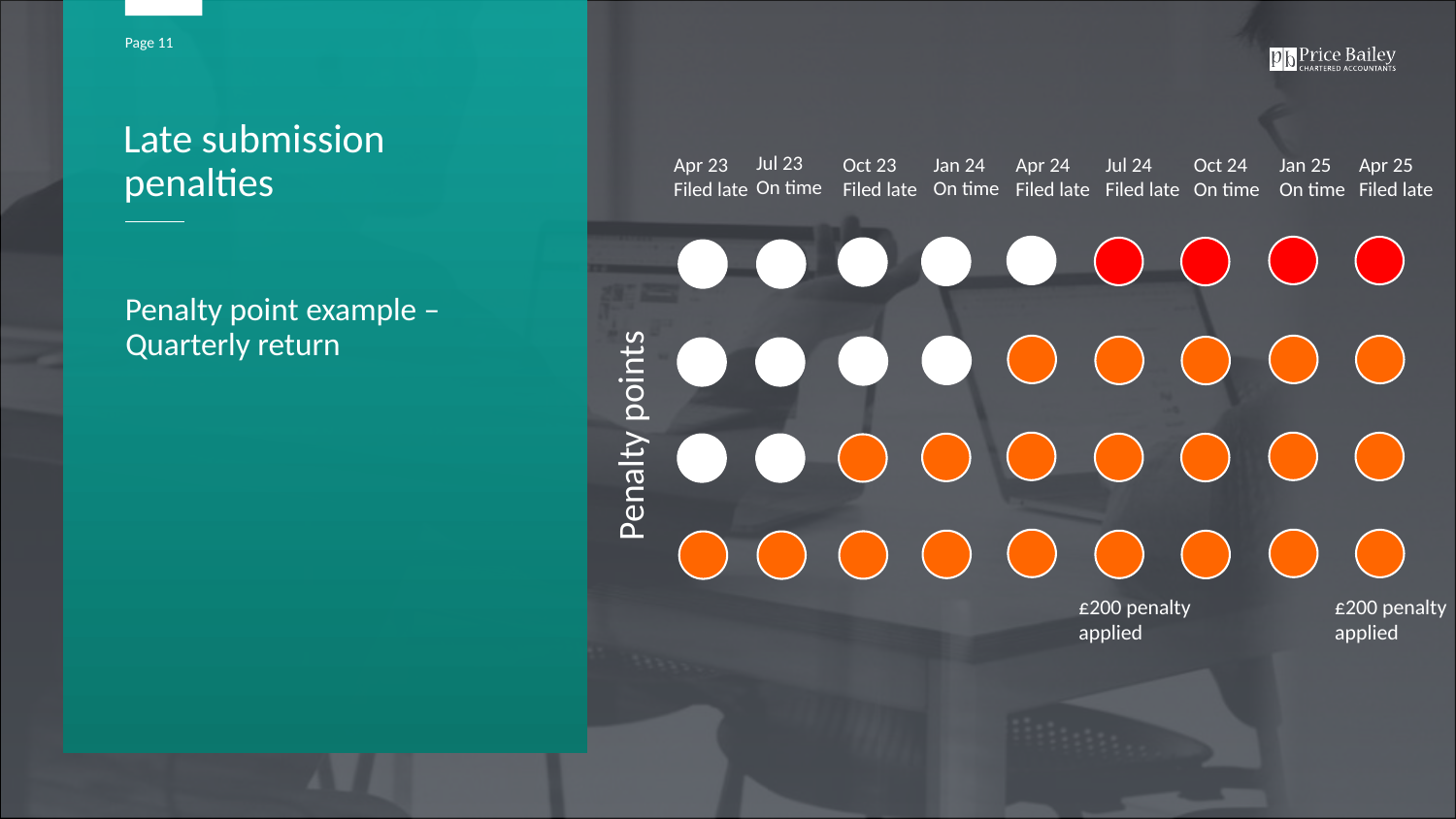

Late submission penalties
Jul 23
On time
Jan 24
On time
Apr 24
Filed late
Apr 25 Filed late
Oct 23  Filed late
Jul 24
Filed late
Oct 24
On time
Apr 23 Filed late
Jan 25
On time

Penalty point example – Quarterly return

Penalty points

£200 penalty applied
£200 penalty applied